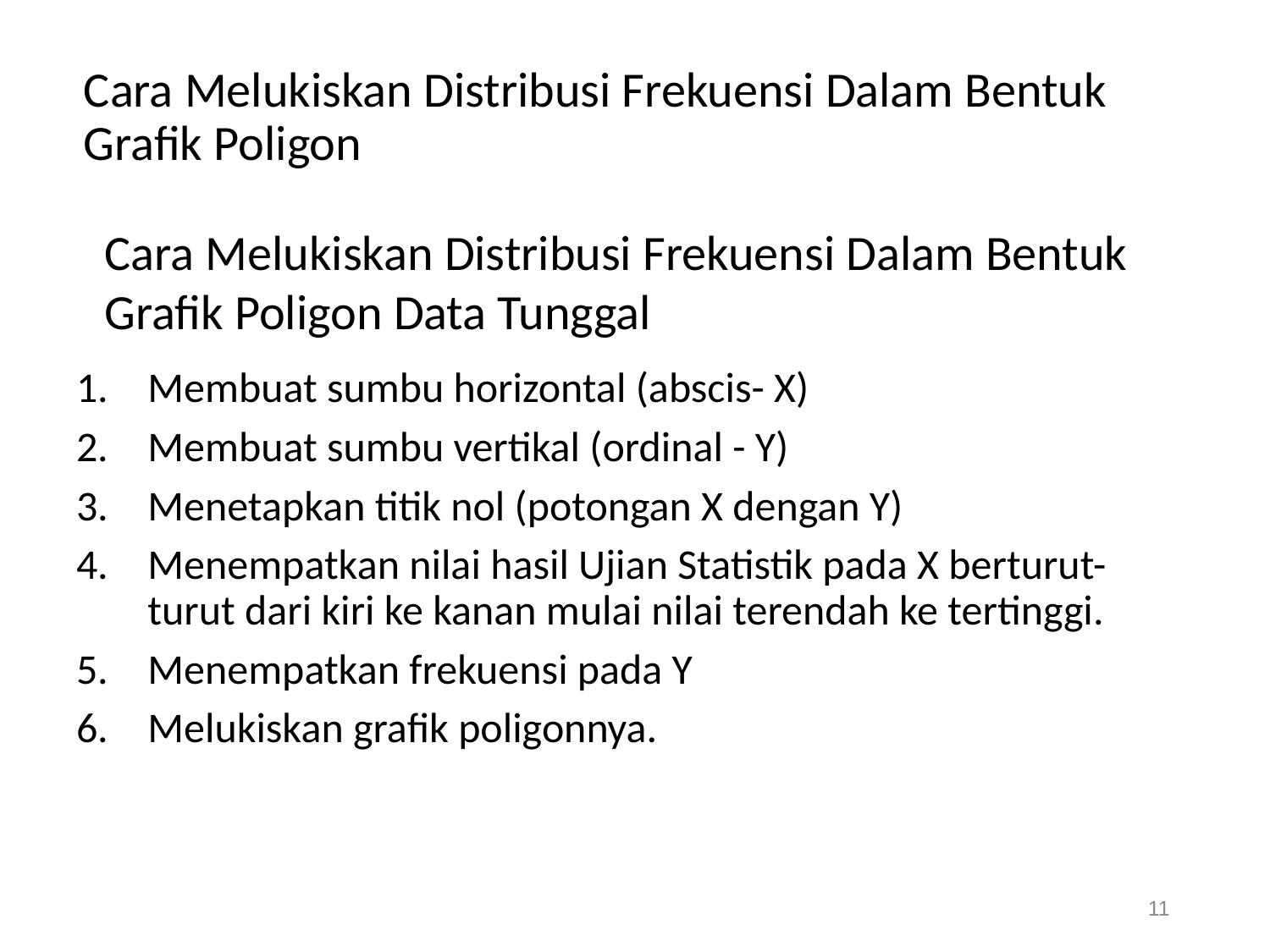

# Cara Melukiskan Distribusi Frekuensi Dalam Bentuk Grafik Poligon
Cara Melukiskan Distribusi Frekuensi Dalam Bentuk Grafik Poligon Data Tunggal
Membuat sumbu horizontal (abscis- X)
Membuat sumbu vertikal (ordinal - Y)
Menetapkan titik nol (potongan X dengan Y)
Menempatkan nilai hasil Ujian Statistik pada X berturut-turut dari kiri ke kanan mulai nilai terendah ke tertinggi.
Menempatkan frekuensi pada Y
Melukiskan grafik poligonnya.

11